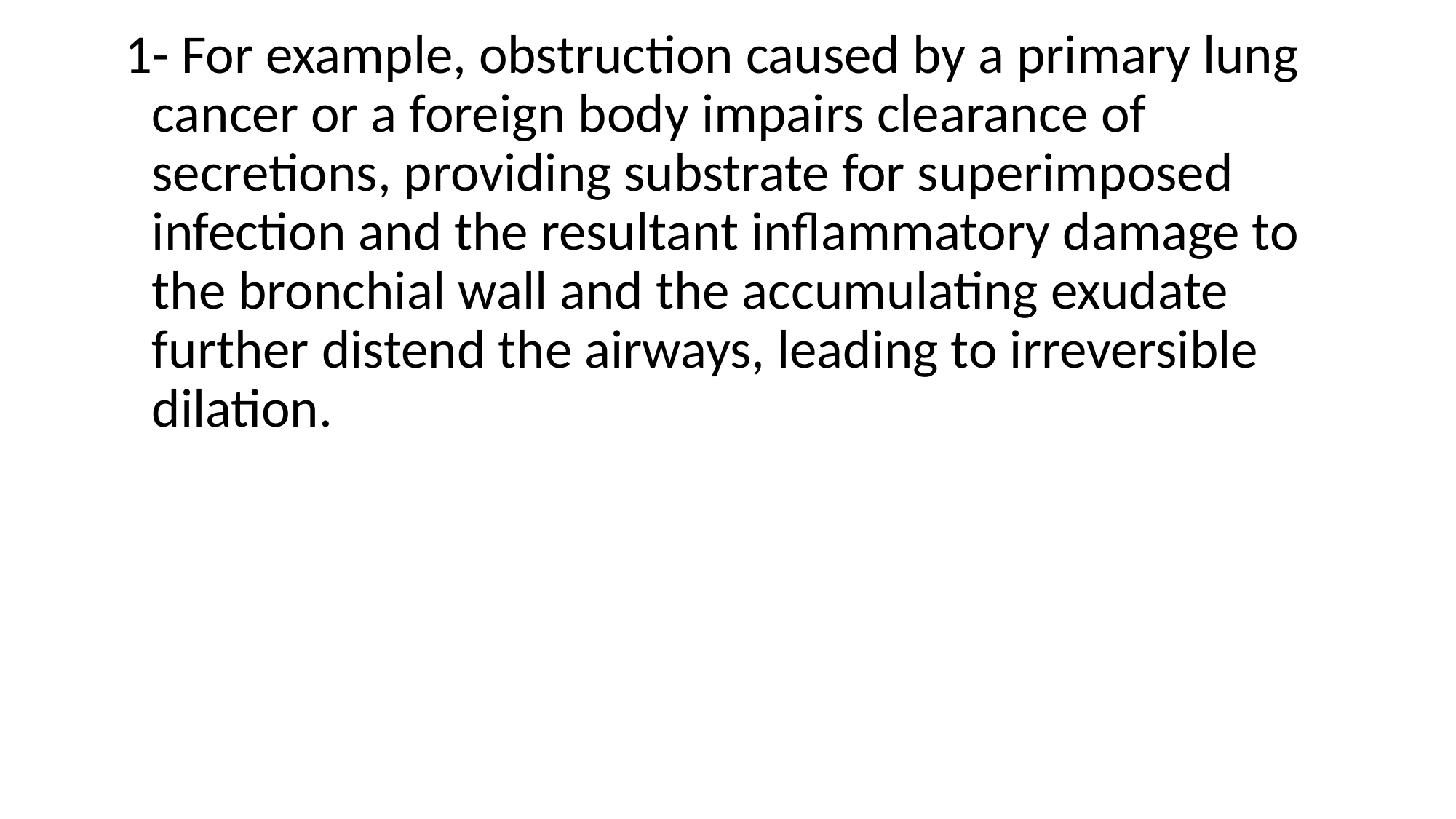

1- For example, obstruction caused by a primary lung cancer or a foreign body impairs clearance of secretions, providing substrate for superimposed infection and the resultant inflammatory damage to the bronchial wall and the accumulating exudate further distend the airways, leading to irreversible dilation.

18